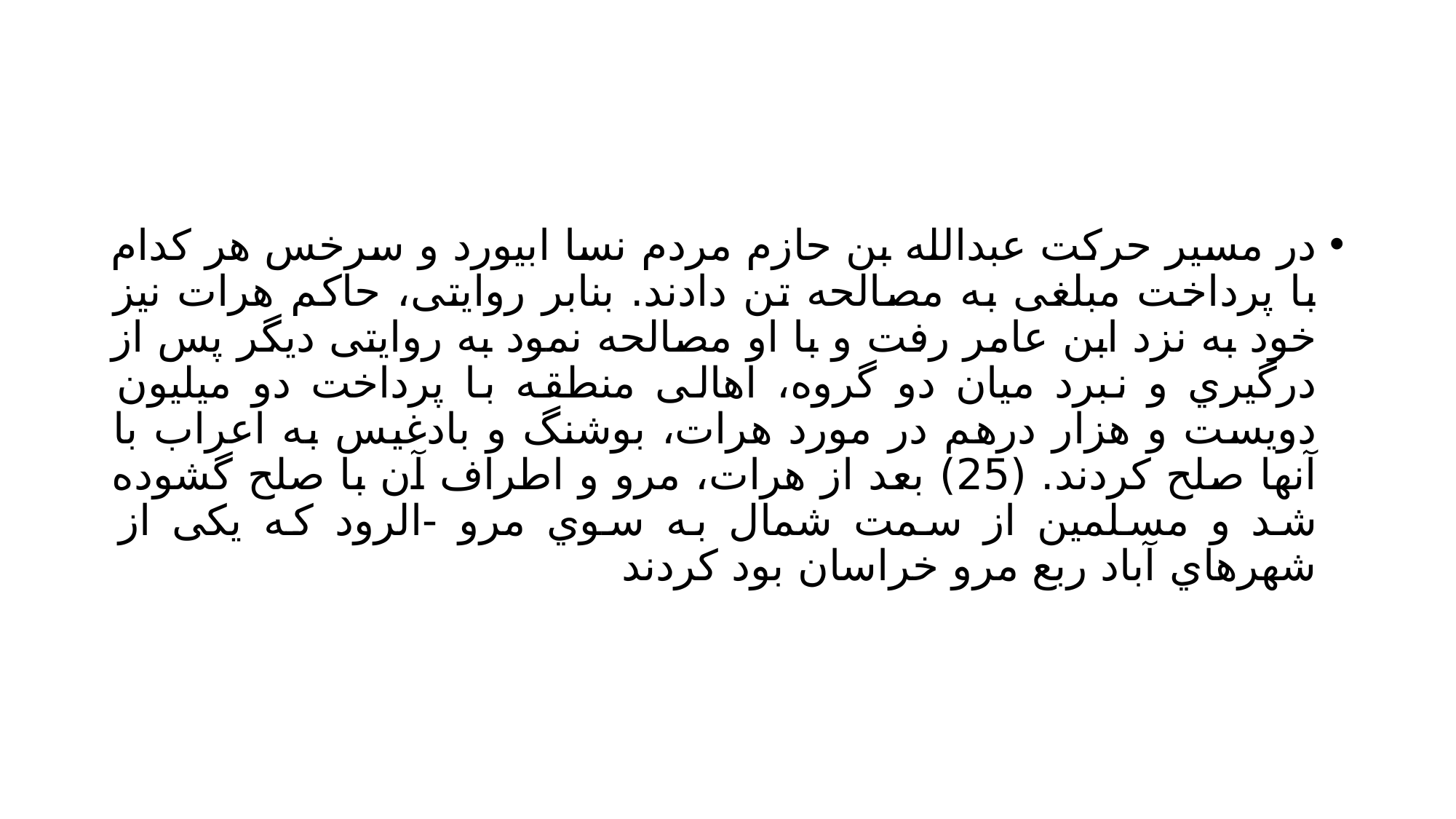

#
در مسیر حرکت عبدالله بن حازم مردم نسا ابیورد و سرخس هر کدام با پرداخت مبلغی به مصالحه تن دادند. بنابر روایتی، حاکم هرات نیز خود به نزد ابن عامر رفت و با او مصالحه نمود به روایتی دیگر پس از درگیري و نبرد میان دو گروه، اهالی منطقه با پرداخت دو میلیون دویست و هزار درهم در مورد هرات، بوشنگ و بادغیس به اعراب با آنها صلح کردند. (25) بعد از هرات، مرو و اطراف آن با صلح گشوده شد و مسلمین از سمت شمال به سوي مرو -الرود که یکی از شهرهاي آباد ربع مرو خراسان بود کردند